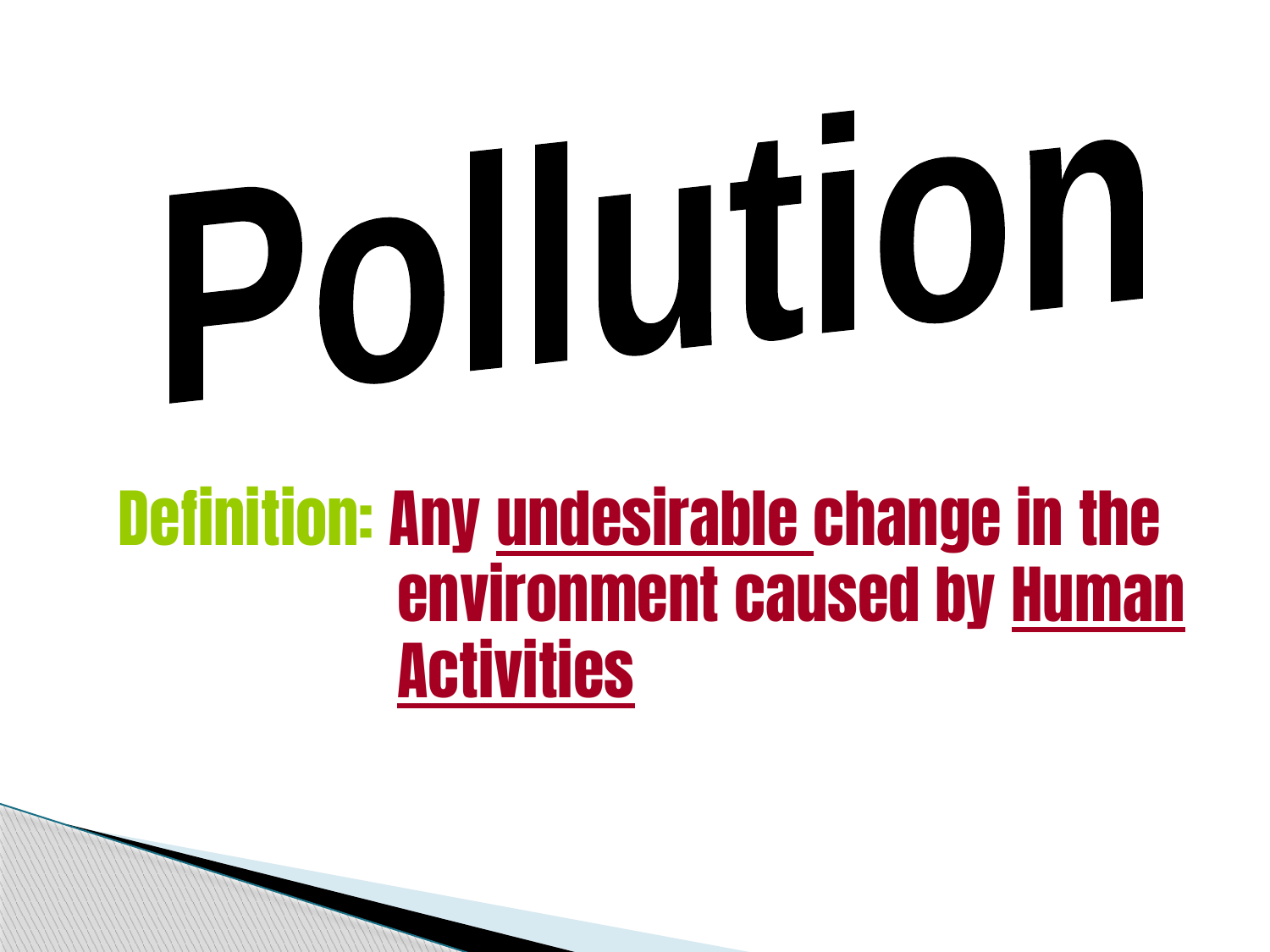

Pollution
Definition: Any undesirable change in the environment caused by Human Activities